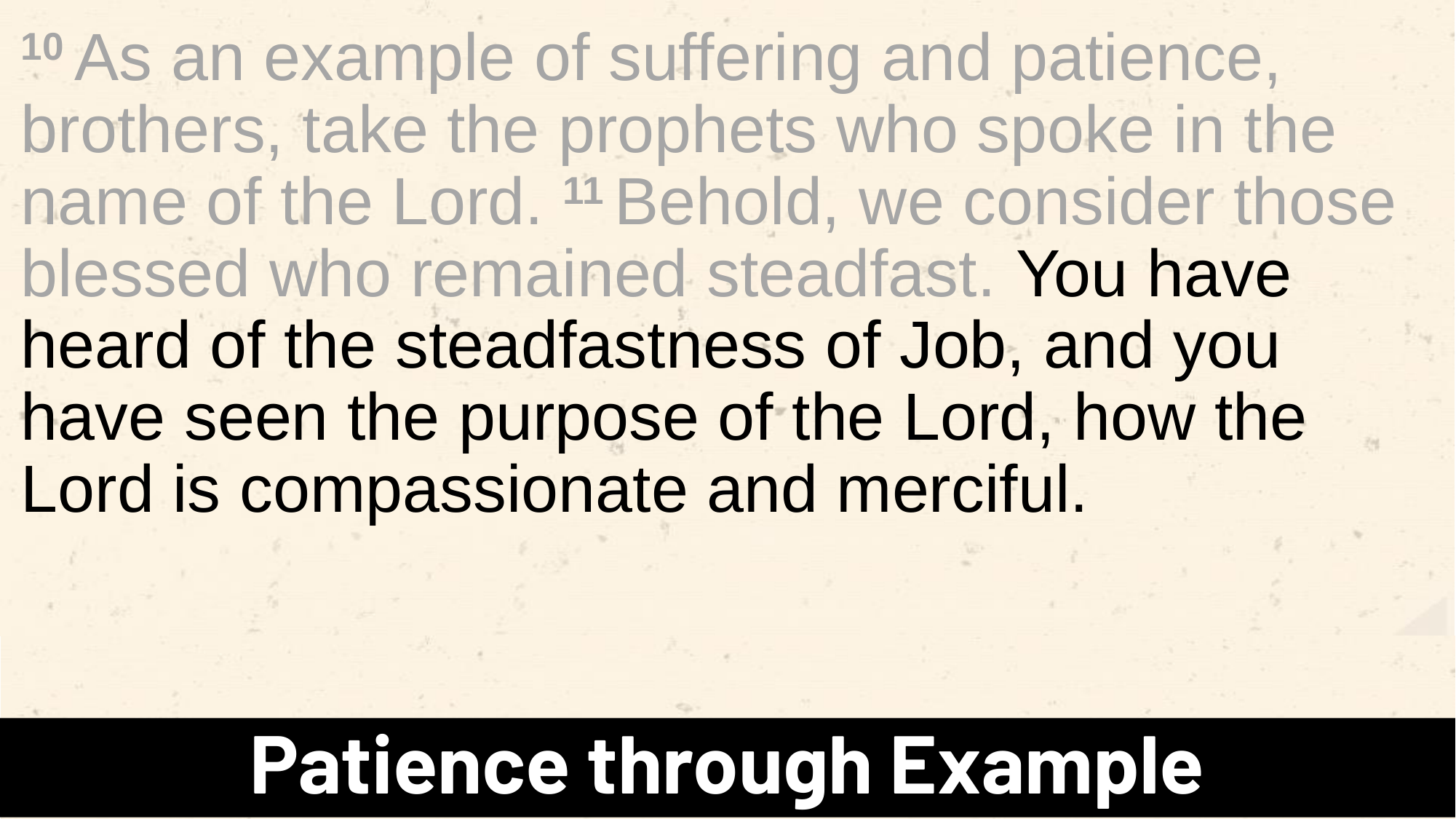

10 As an example of suffering and patience, brothers, take the prophets who spoke in the name of the Lord. 11 Behold, we consider those blessed who remained steadfast. You have heard of the steadfastness of Job, and you have seen the purpose of the Lord, how the Lord is compassionate and merciful.
Patience through Example